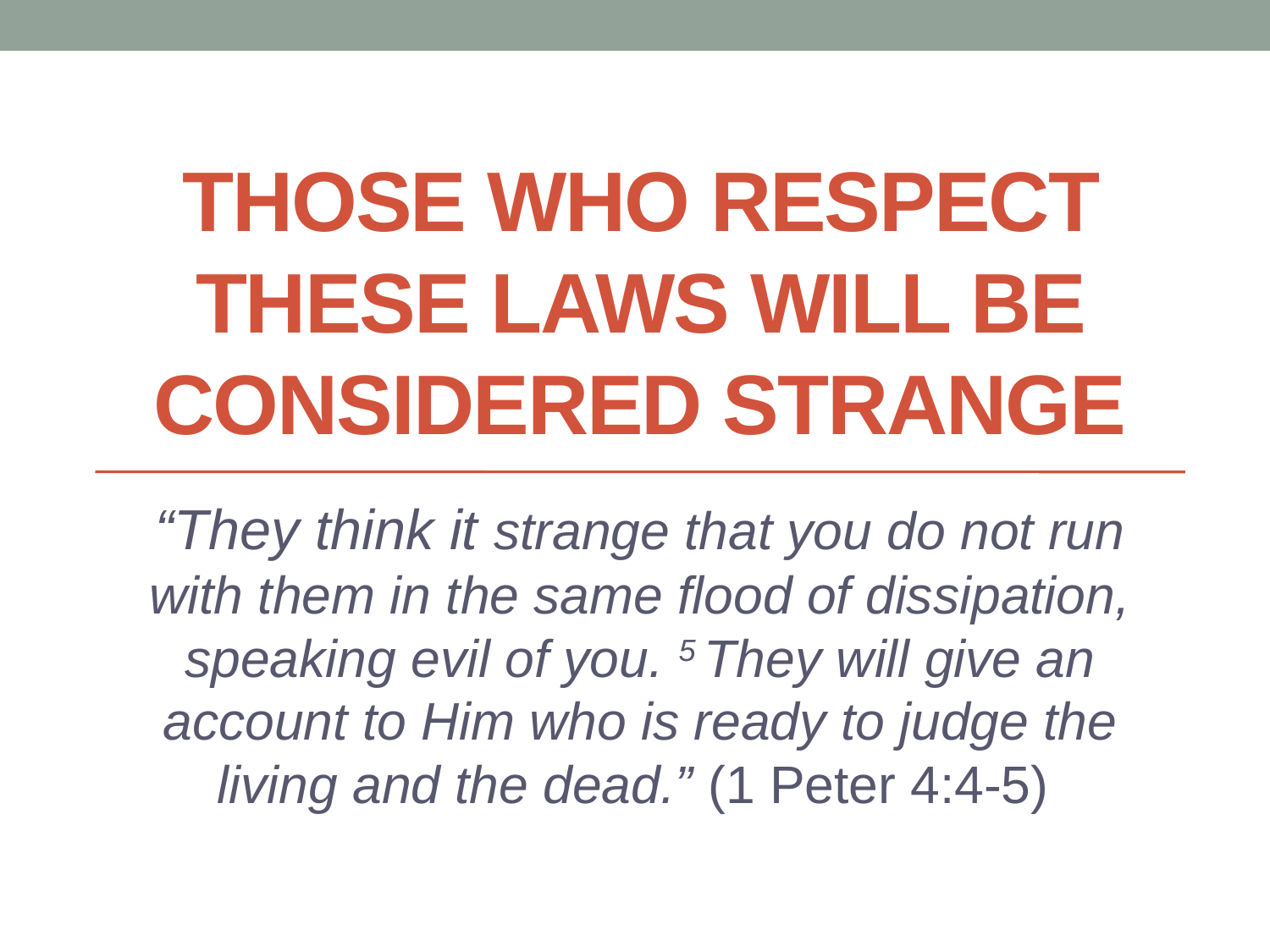

# Those who respect these laws will be considered strange
“They think it strange that you do not run with them in the same flood of dissipation, speaking evil of you. 5 They will give an account to Him who is ready to judge the living and the dead.” (1 Peter 4:4-5)